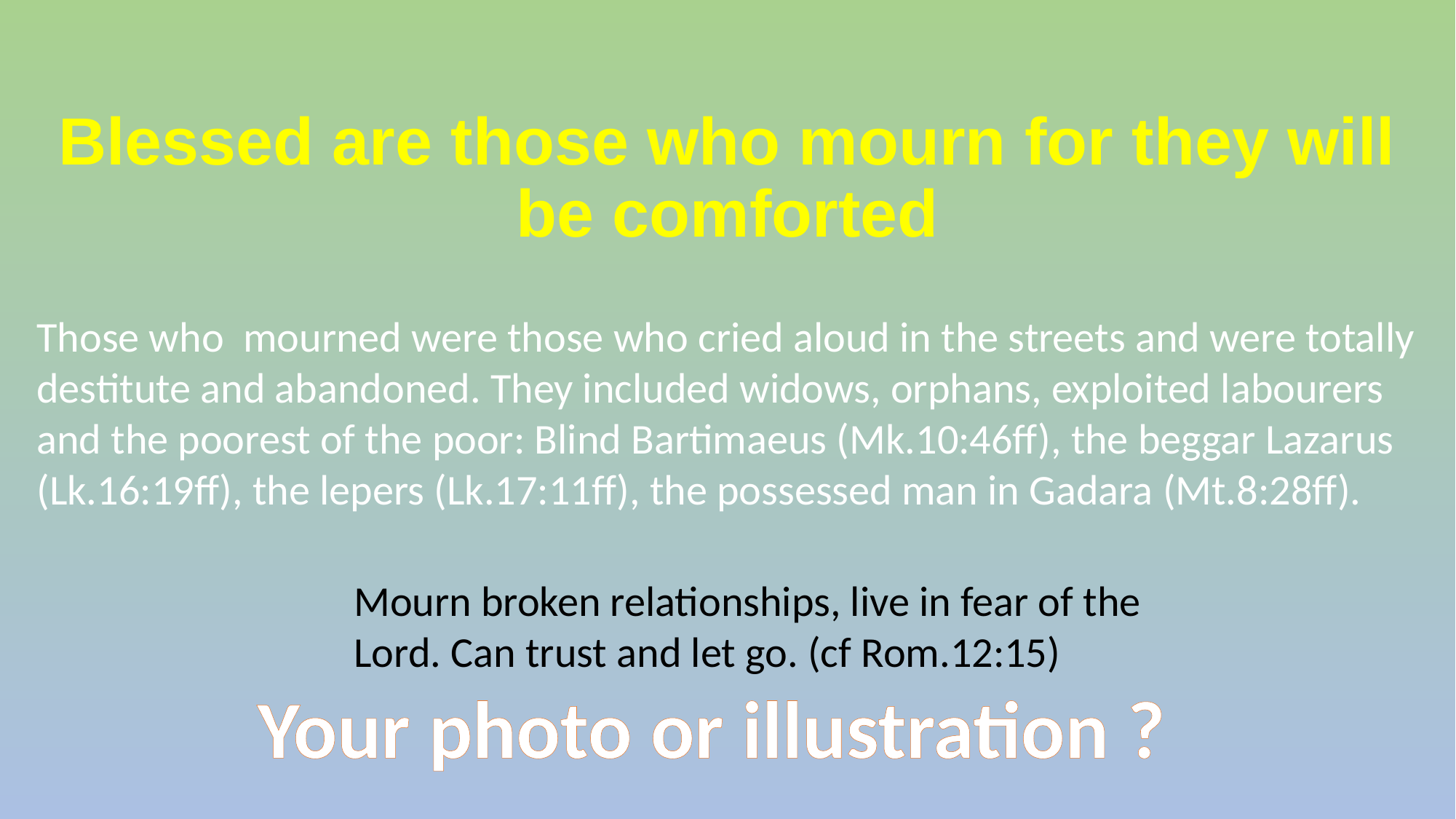

# Blessed are those who mourn for they will be comforted
Those who  mourned were those who cried aloud in the streets and were totally destitute and abandoned. They included widows, orphans, exploited labourers and the poorest of the poor: Blind Bartimaeus (Mk.10:46ff), the beggar Lazarus (Lk.16:19ff), the lepers (Lk.17:11ff), the possessed man in Gadara (Mt.8:28ff).
Mourn broken relationships, live in fear of the Lord. Can trust and let go. (cf Rom.12:15)
Your photo or illustration ?